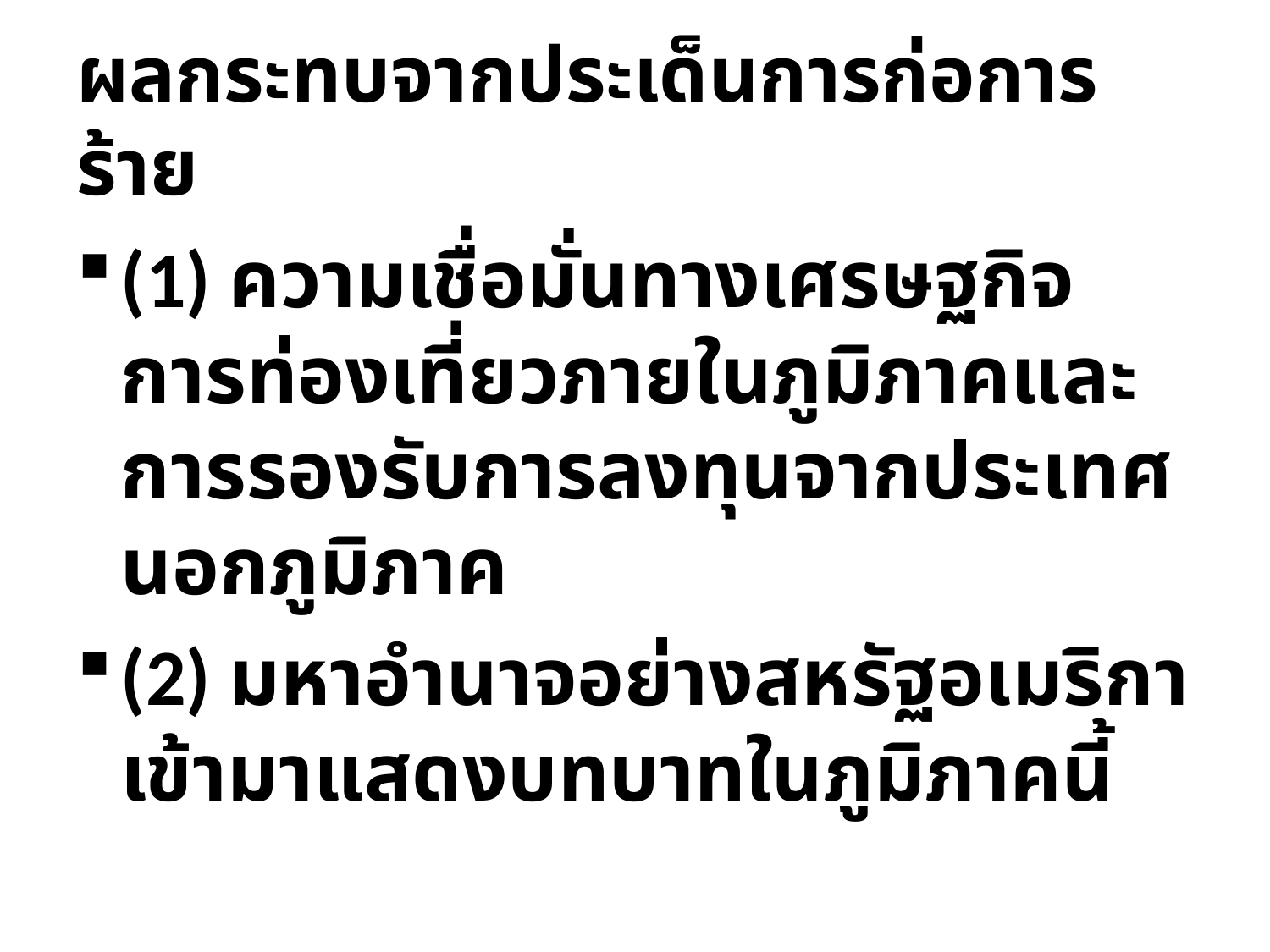

# ผลกระทบจากประเด็นการก่อการร้าย
(1) ความเชื่อมั่นทางเศรษฐกิจ การท่องเที่ยวภายในภูมิภาคและการรองรับการลงทุนจากประเทศนอกภูมิภาค
(2) มหาอำนาจอย่างสหรัฐอเมริกาเข้ามาแสดงบทบาทในภูมิภาคนี้